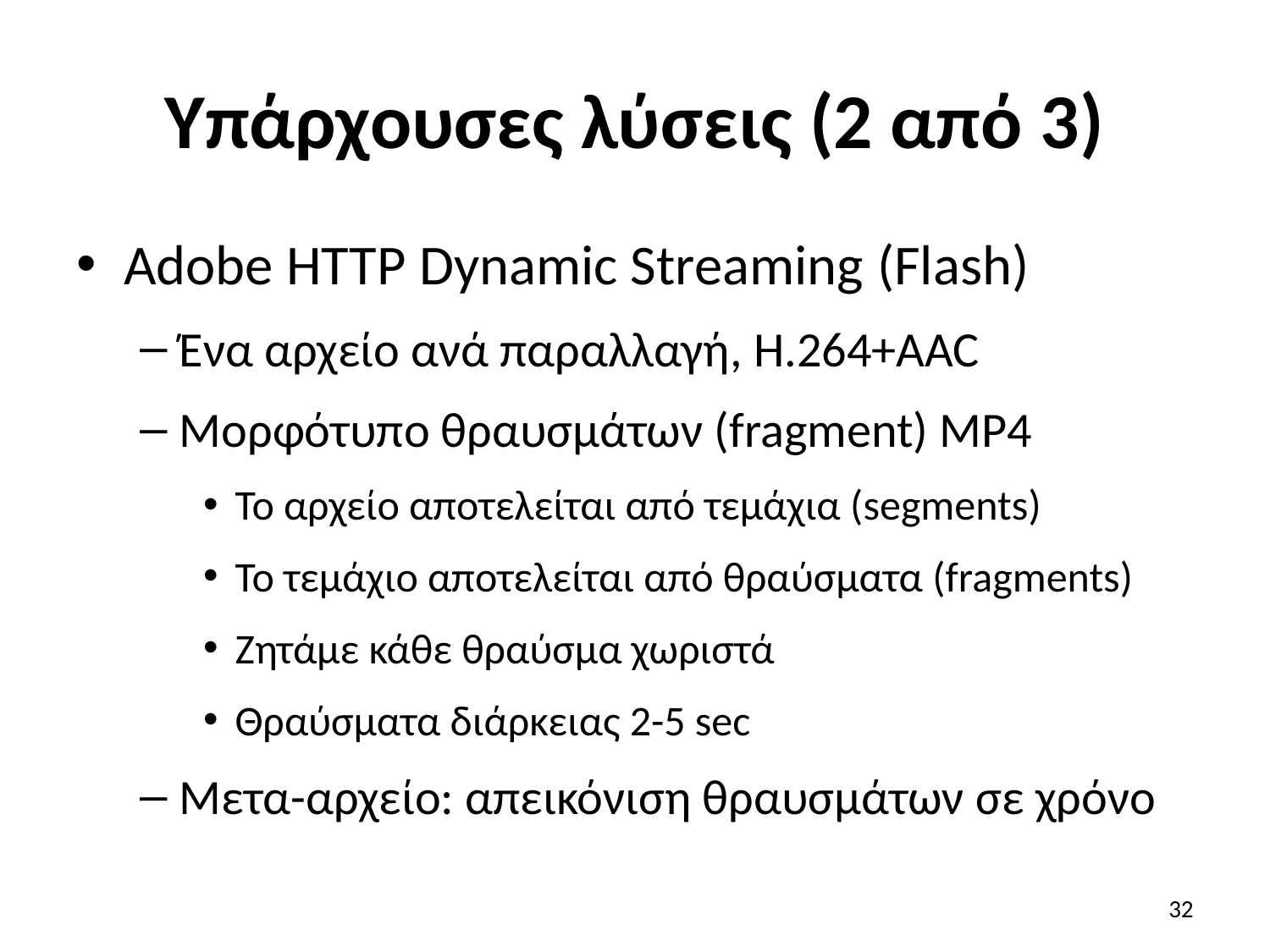

# Υπάρχουσες λύσεις (2 από 3)
Adobe HTTP Dynamic Streaming (Flash)
Ένα αρχείο ανά παραλλαγή, H.264+AAC
Μορφότυπο θραυσμάτων (fragment) MP4
Το αρχείο αποτελείται από τεμάχια (segments)
Το τεμάχιο αποτελείται από θραύσματα (fragments)
Ζητάμε κάθε θραύσμα χωριστά
Θραύσματα διάρκειας 2-5 sec
Μετα-αρχείο: απεικόνιση θραυσμάτων σε χρόνο
32